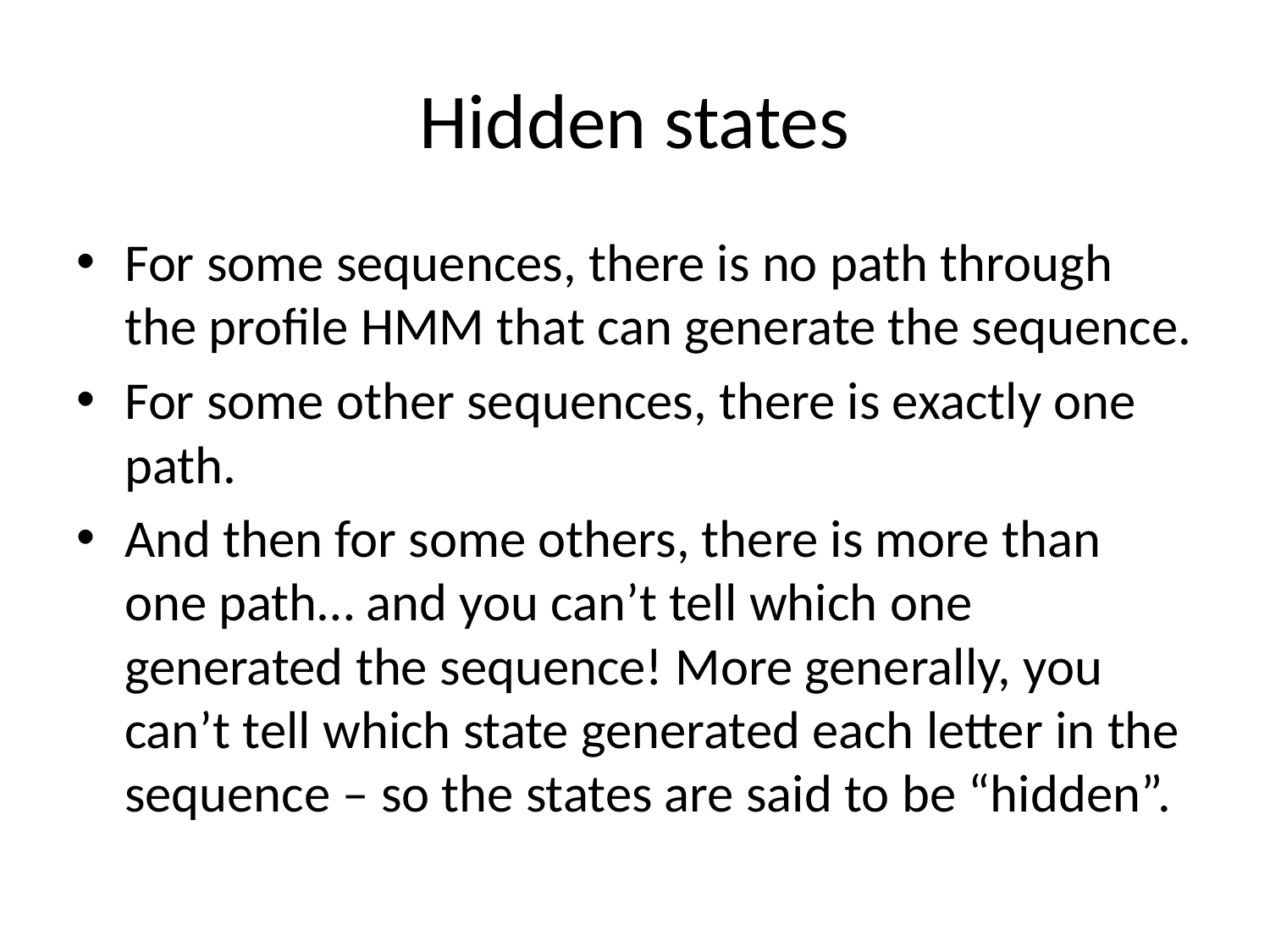

# Hidden states
For some sequences, there is no path through the profile HMM that can generate the sequence.
For some other sequences, there is exactly one path.
And then for some others, there is more than one path… and you can’t tell which one generated the sequence! More generally, you can’t tell which state generated each letter in the sequence – so the states are said to be “hidden”.